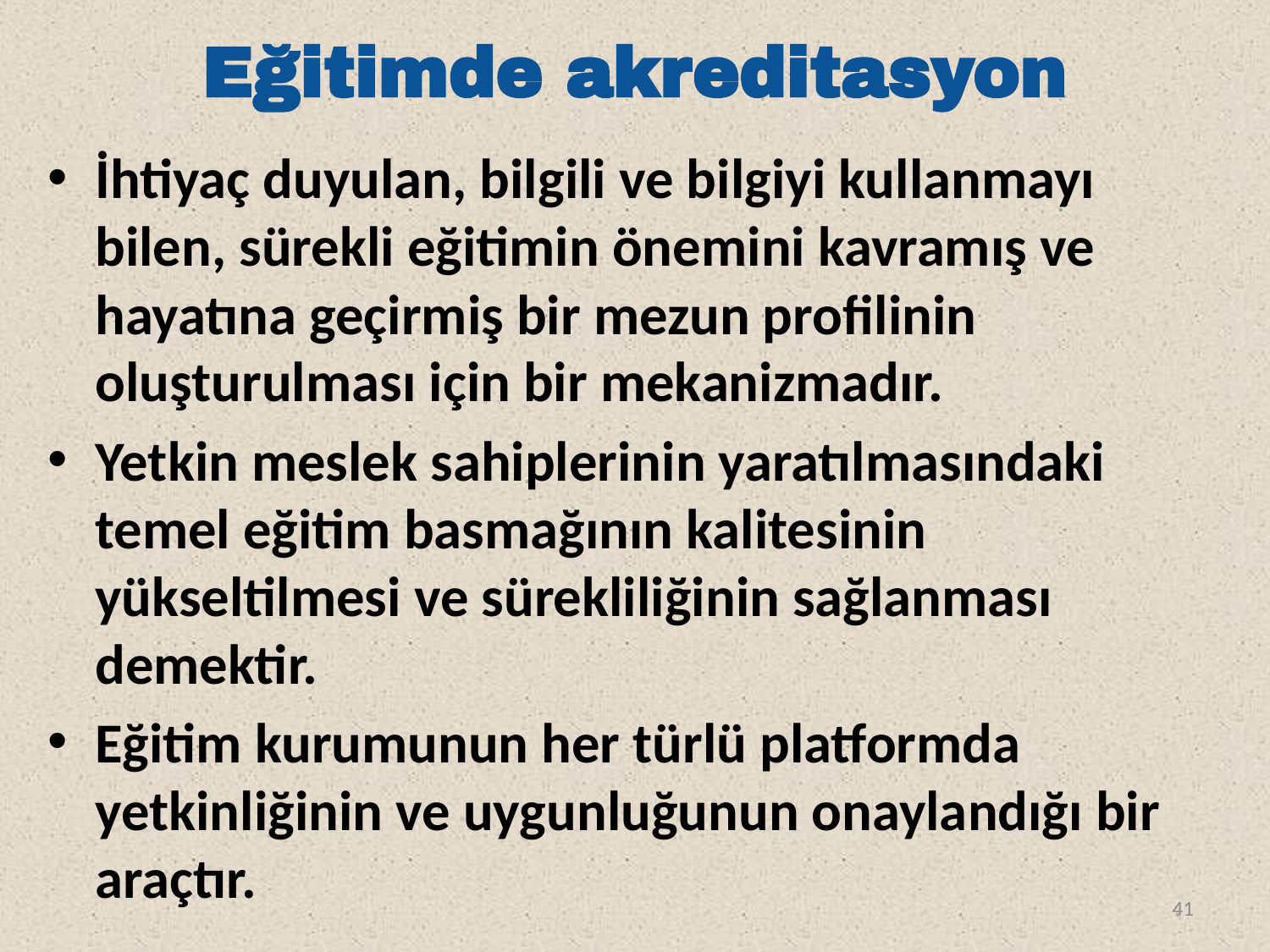

# Eğitimde akreditasyon
İhtiyaç duyulan, bilgili ve bilgiyi kullanmayı bilen, sürekli eğitimin önemini kavramış ve hayatına geçirmiş bir mezun profilinin oluşturulması için bir mekanizmadır.
Yetkin meslek sahiplerinin yaratılmasındaki temel eğitim basmağının kalitesinin yükseltilmesi ve sürekliliğinin sağlanması demektir.
Eğitim kurumunun her türlü platformda yetkinliğinin ve uygunluğunun onaylandığı bir araçtır.
41